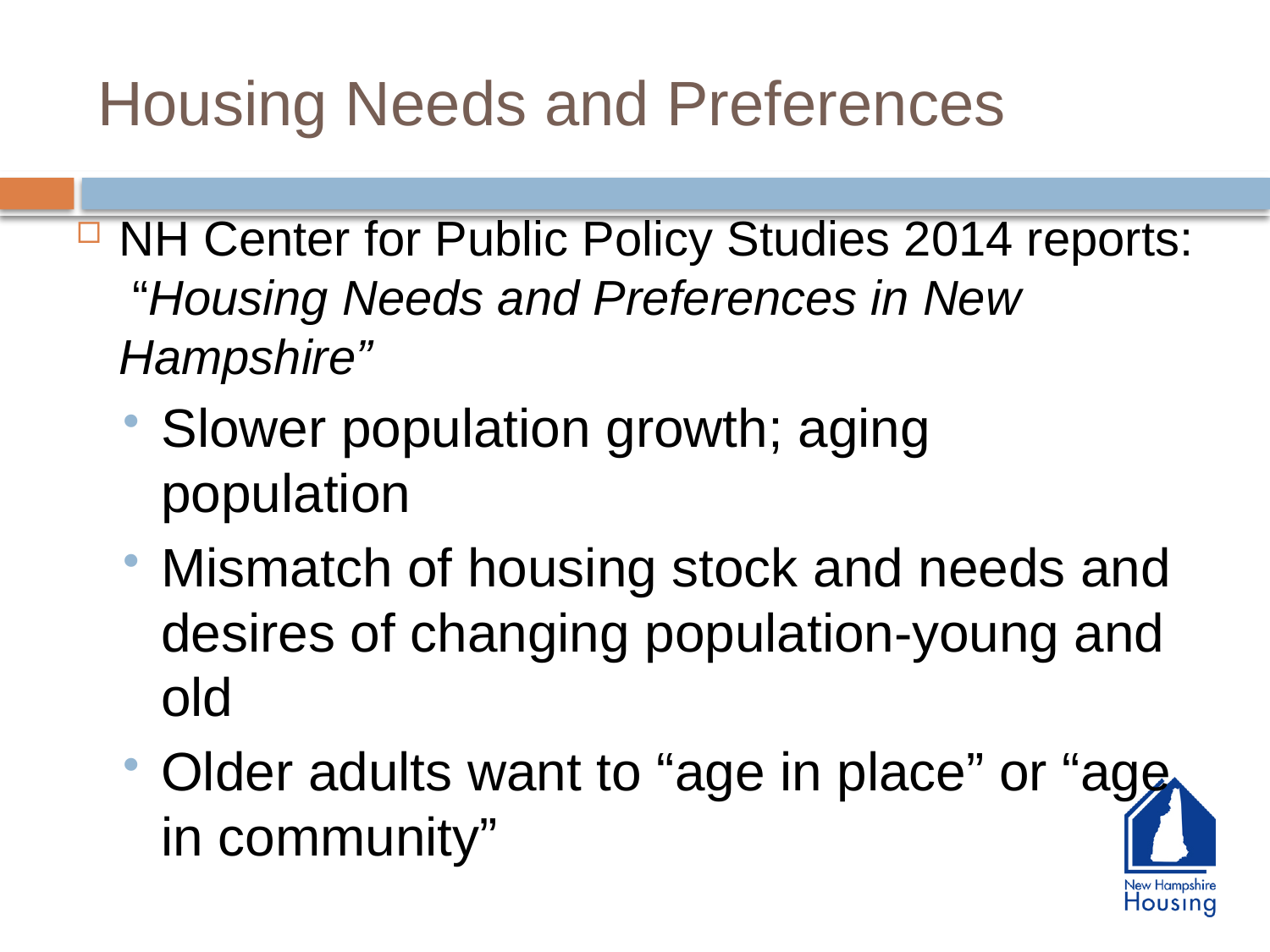

# Housing Needs and Preferences
NH Center for Public Policy Studies 2014 reports:  “Housing Needs and Preferences in New Hampshire”
Slower population growth; aging population
Mismatch of housing stock and needs and desires of changing population-young and old
Older adults want to “age in place” or “age in community”